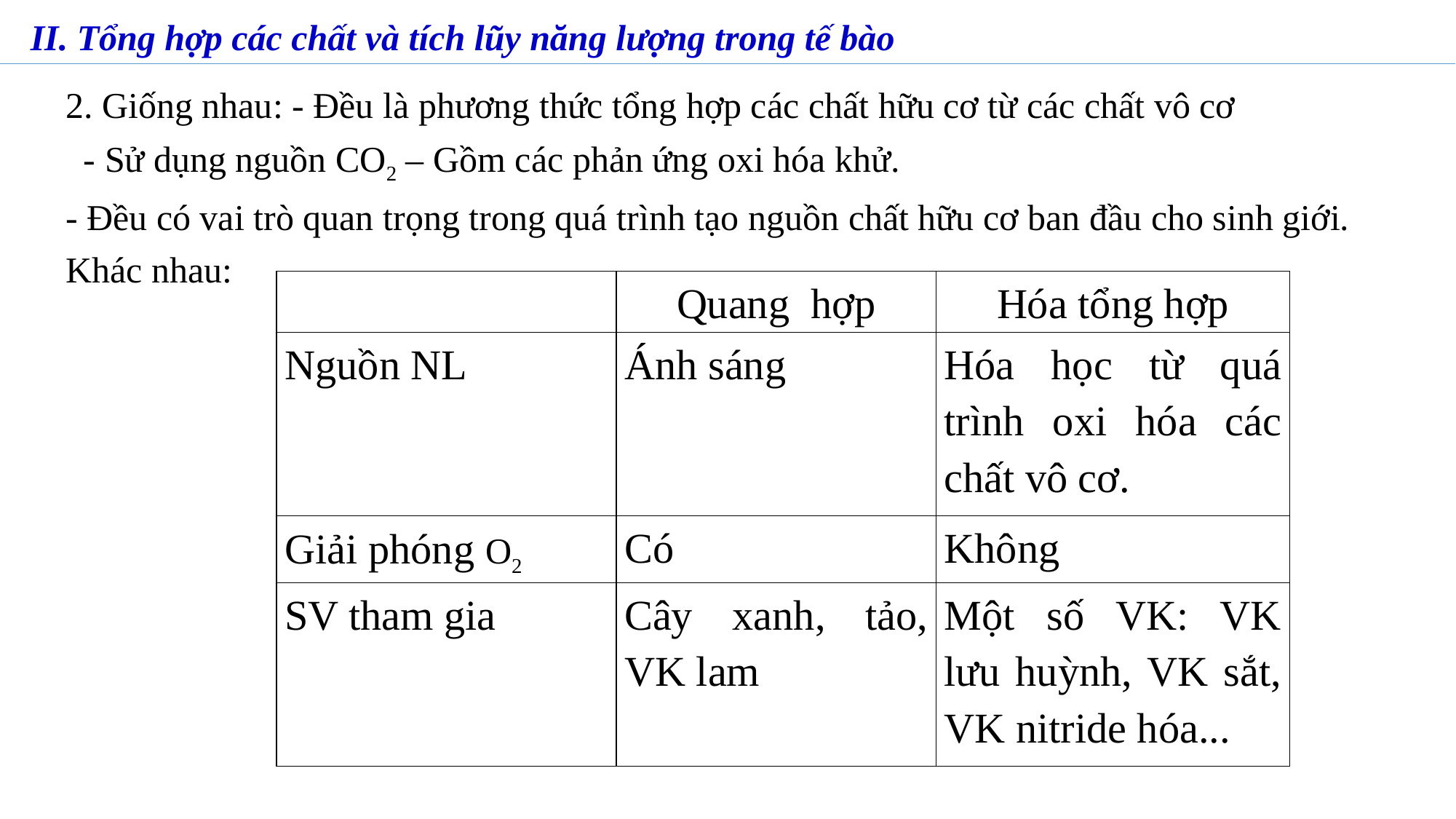

II. Tổng hợp các chất và tích lũy năng lượng trong tế bào
2. Giống nhau: - Đều là phương thức tổng hợp các chất hữu cơ từ các chất vô cơ
  - Sử dụng nguồn CO2 – Gồm các phản ứng oxi hóa khử.
- Đều có vai trò quan trọng trong quá trình tạo nguồn chất hữu cơ ban đầu cho sinh giới.
Khác nhau:
|  | Quang hợp | Hóa tổng hợp |
| --- | --- | --- |
| Nguồn NL | Ánh sáng | Hóa học từ quá trình oxi hóa các chất vô cơ. |
| Giải phóng O2 | Có | Không |
| SV tham gia | Cây xanh, tảo, VK lam | Một số VK: VK lưu huỳnh, VK sắt, VK nitride hóa... |